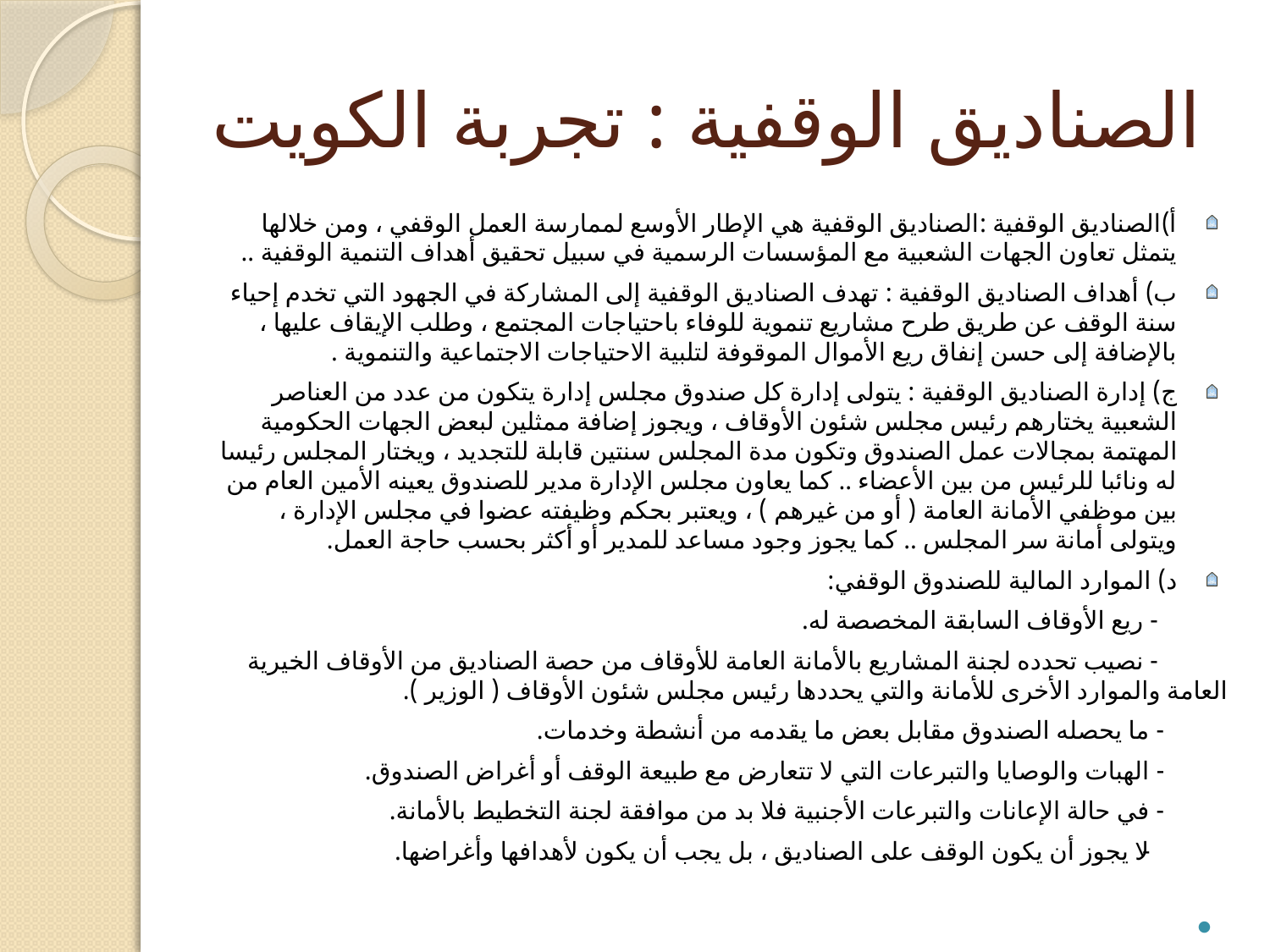

# الصناديق الوقفية : تجربة الكويت
أ)الصناديق الوقفية :الصناديق الوقفية هي الإطار الأوسع لممارسة العمل الوقفي ، ومن خلالها يتمثل تعاون الجهات الشعبية مع المؤسسات الرسمية في سبيل تحقيق أهداف التنمية الوقفية ..
ب) أهداف الصناديق الوقفية : تهدف الصناديق الوقفية إلى المشاركة في الجهود التي تخدم إحياء سنة الوقف عن طريق طرح مشاريع تنموية للوفاء باحتياجات المجتمع ، وطلب الإيقاف عليها ، بالإضافة إلى حسن إنفاق ريع الأموال الموقوفة لتلبية الاحتياجات الاجتماعية والتنموية .
ج) إدارة الصناديق الوقفية : يتولى إدارة كل صندوق مجلس إدارة يتكون من عدد من العناصر الشعبية يختارهم رئيس مجلس شئون الأوقاف ، ويجوز إضافة ممثلين لبعض الجهات الحكومية المهتمة بمجالات عمل الصندوق وتكون مدة المجلس سنتين قابلة للتجديد ، ويختار المجلس رئيسا له ونائبا للرئيس من بين الأعضاء .. كما يعاون مجلس الإدارة مدير للصندوق يعينه الأمين العام من بين موظفي الأمانة العامة ( أو من غيرهم ) ، ويعتبر بحكم وظيفته عضوا في مجلس الإدارة ، ويتولى أمانة سر المجلس .. كما يجوز وجود مساعد للمدير أو أكثر بحسب حاجة العمل.
د) الموارد المالية للصندوق الوقفي:
           - ريع الأوقاف السابقة المخصصة له.
           - نصيب تحدده لجنة المشاريع بالأمانة العامة للأوقاف من حصة الصناديق من الأوقاف الخيرية العامة والموارد الأخرى للأمانة والتي يحددها رئيس مجلس شئون الأوقاف ( الوزير ).
          - ما يحصله الصندوق مقابل بعض ما يقدمه من أنشطة وخدمات.
          - الهبات والوصايا والتبرعات التي لا تتعارض مع طبيعة الوقف أو أغراض الصندوق.
          - في حالة الإعانات والتبرعات الأجنبية فلا بد من موافقة لجنة التخطيط بالأمانة.
          - لا يجوز أن يكون الوقف على الصناديق ، بل يجب أن يكون لأهدافها وأغراضها.